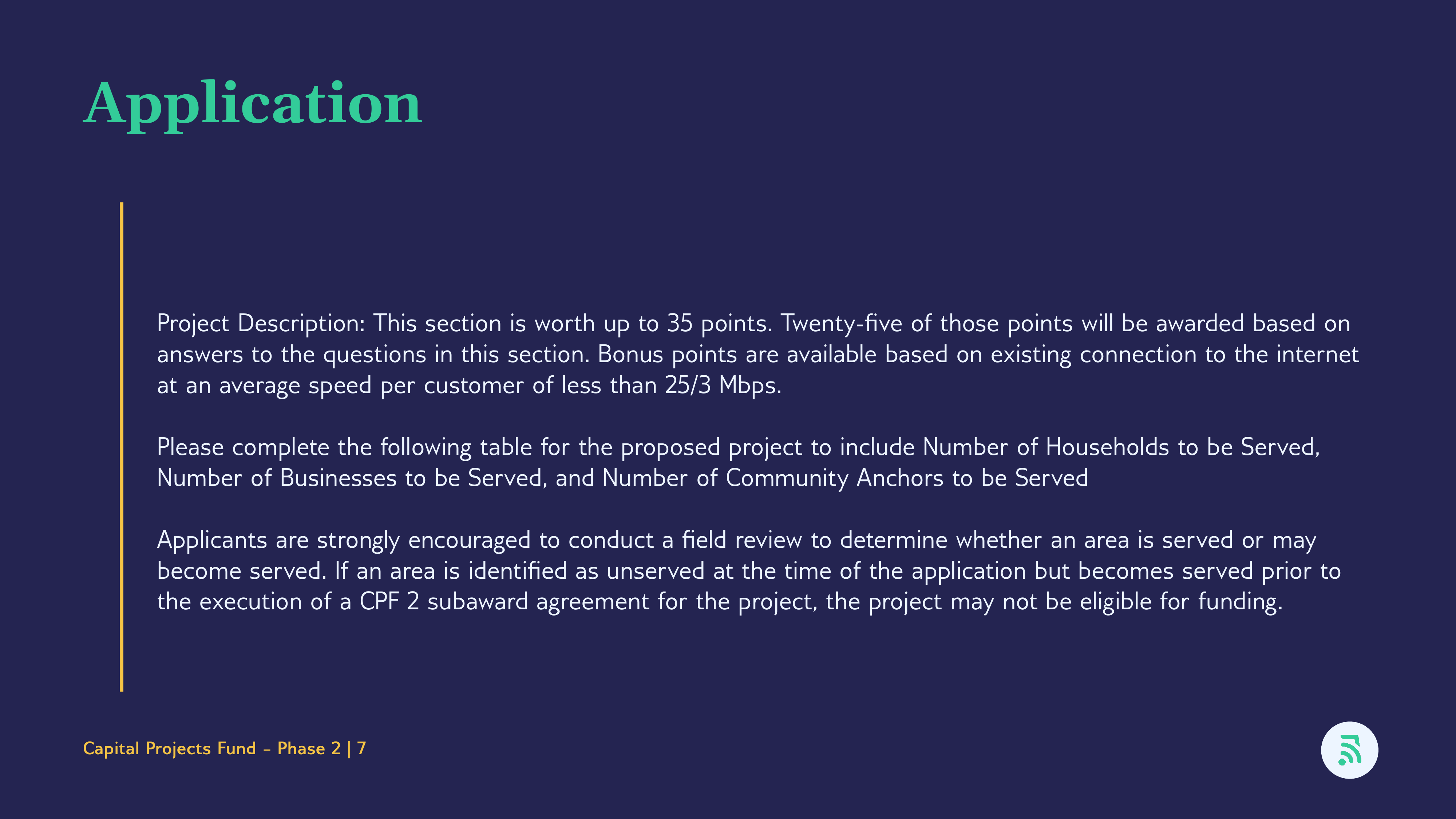

Application

Project Description: This section is worth up to 35 points. Twenty-five of those points will be awarded based on answers to the questions in this section. Bonus points are available based on existing connection to the internet at an average speed per customer of less than 25/3 Mbps.

Please complete the following table for the proposed project to include Number of Households to be Served,
Number of Businesses to be Served, and Number of Community Anchors to be Served

Applicants are strongly encouraged to conduct a field review to determine whether an area is served or may become served. If an area is identified as unserved at the time of the application but becomes served prior to the execution of a CPF 2 subaward agreement for the project, the project may not be eligible for funding.

Capital Projects Fund – Phase 2 | 7